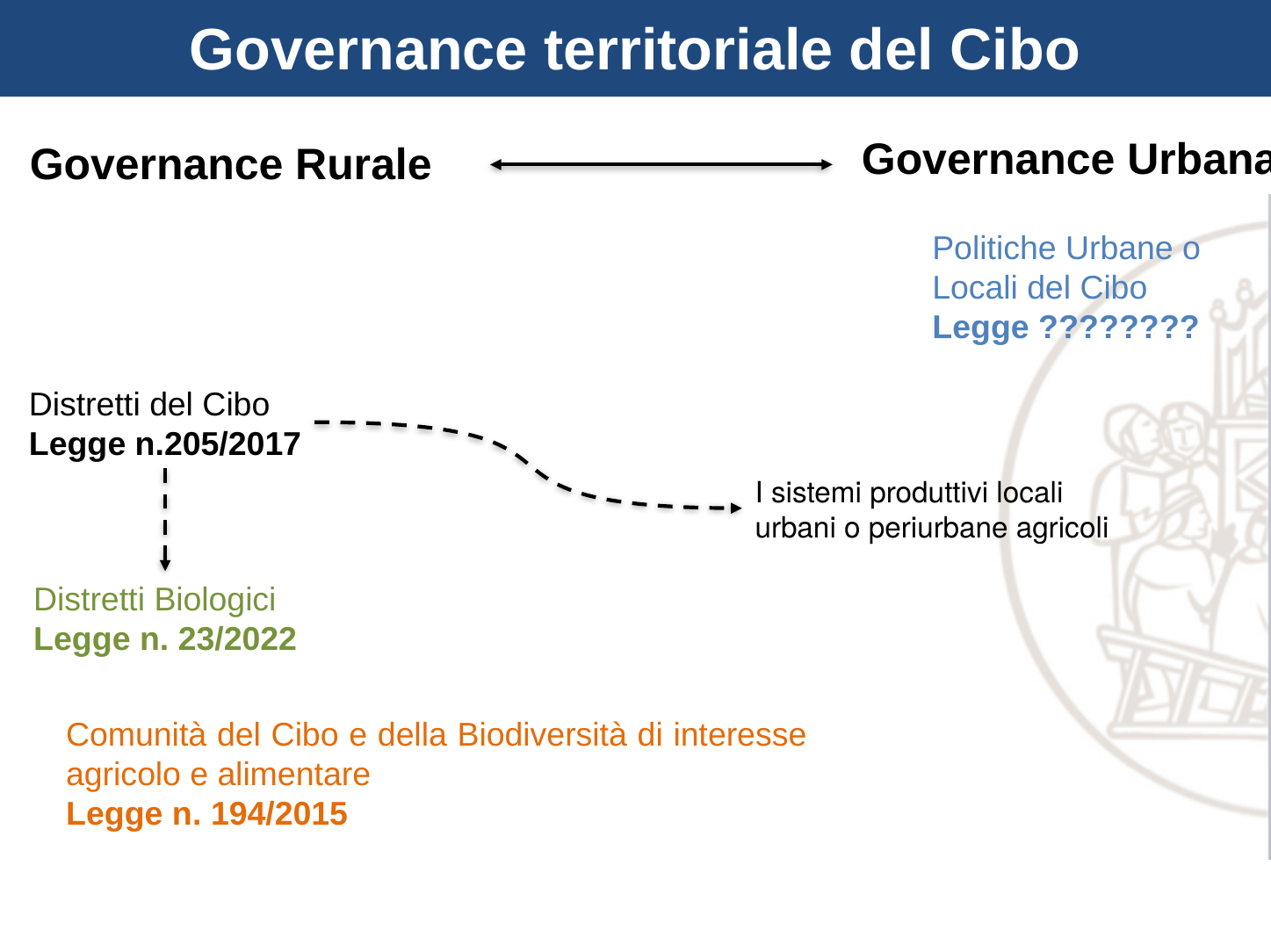

# Governance territoriale del Cibo
Governance Urbana
Governance Rurale
Politiche Urbane o Locali del Cibo
Legge ????????

Distretti del Cibo
Legge n.205/2017
I sistemi produttivi locali urbani o periurbane agricoli
Distretti Biologici
Legge n. 23/2022
Comunità del Cibo e della Biodiversità di interesse agricolo e alimentare
Legge n. 194/2015
2